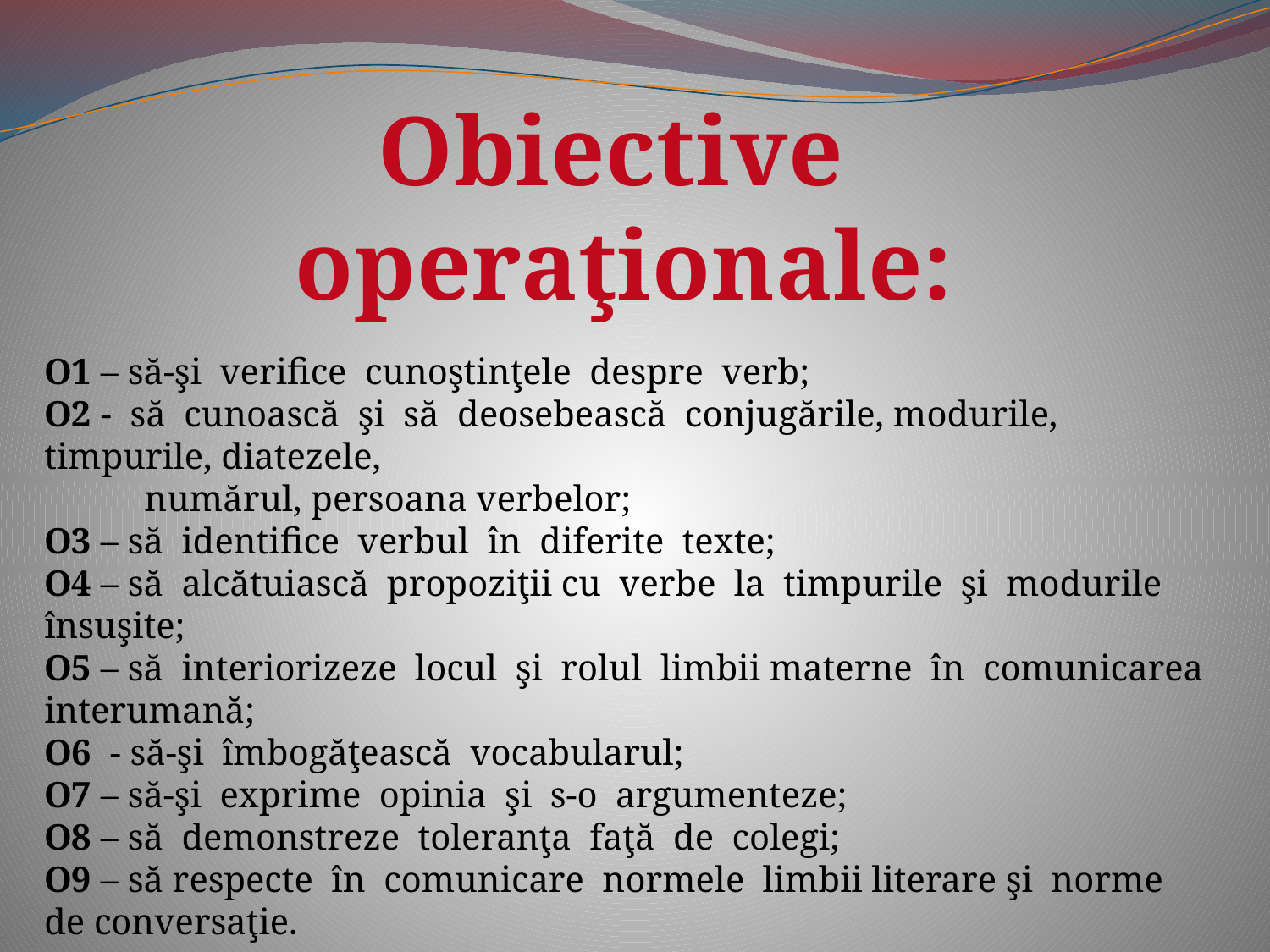

Obiective  operaţionale:
О1 – să-şi  verifice  cunoştinţele  despre  verb;
O2 -  să  cunoască  şi  să  deosebească  conjugările, modurile, timpurile, diatezele,
           numărul, persoana verbelor;
O3 – să  identifice  verbul  în  diferite  texte;
O4 – să  alcătuiască  propoziţii cu  verbe  la  timpurile  şi  modurile  însuşite;
O5 – să  interiorizeze  locul  şi  rolul  limbii materne  în  comunicarea interumană;
O6  - să-şi  îmbogăţească  vocabularul;
O7 – să-şi  exprime  opinia  şi  s-o  argumenteze;
O8 – să  demonstreze  toleranţa  faţă  de  colegi;
O9 – să respecte  în  comunicare  normele  limbii literare şi  norme  de conversaţie.